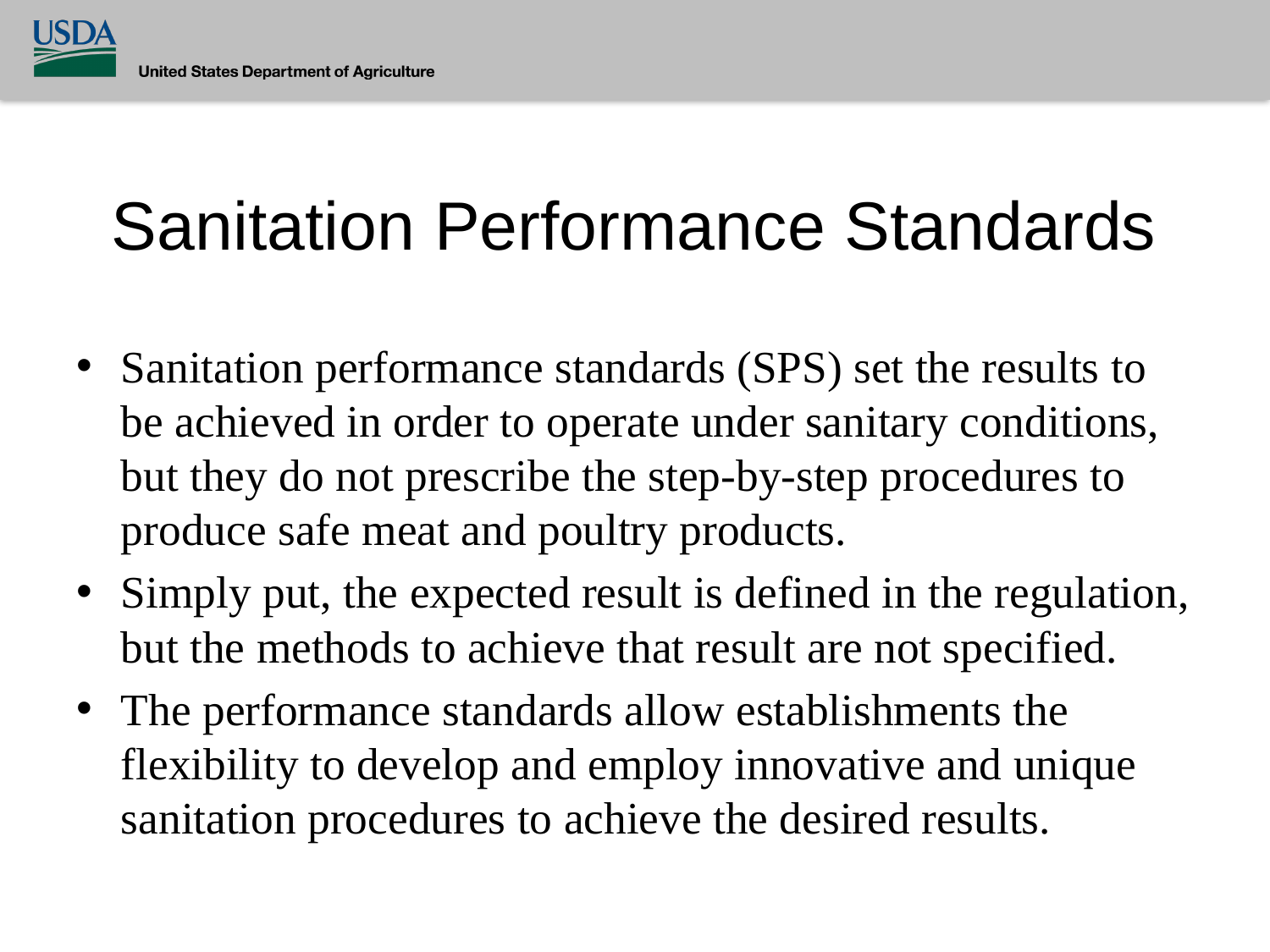

# Sanitation Performance Standards
Sanitation performance standards (SPS) set the results to be achieved in order to operate under sanitary conditions, but they do not prescribe the step-by-step procedures to produce safe meat and poultry products.
Simply put, the expected result is defined in the regulation, but the methods to achieve that result are not specified.
The performance standards allow establishments the flexibility to develop and employ innovative and unique sanitation procedures to achieve the desired results.